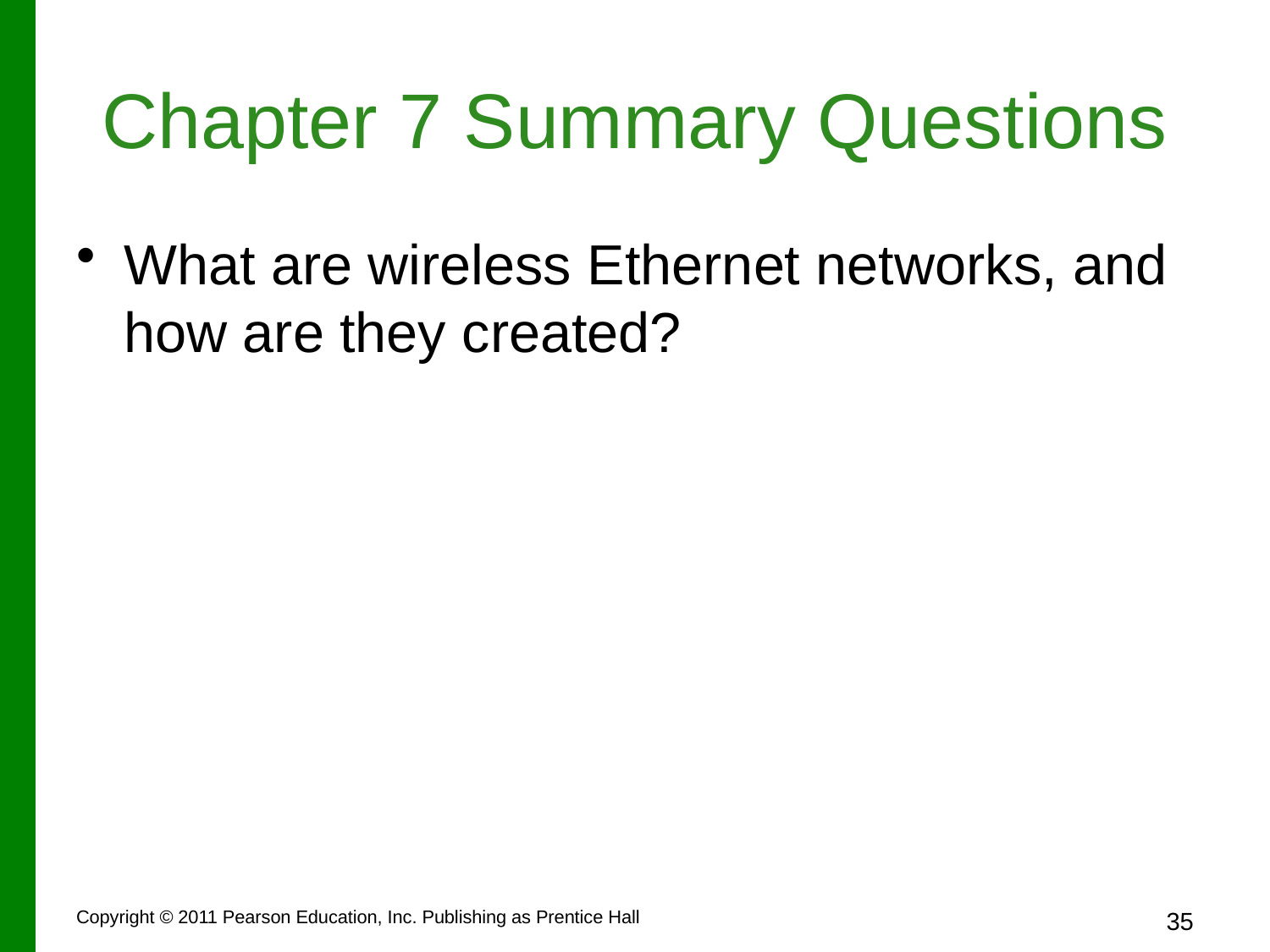

# Chapter 7 Summary Questions
What are wireless Ethernet networks, and how are they created?
Copyright © 2011 Pearson Education, Inc. Publishing as Prentice Hall
35